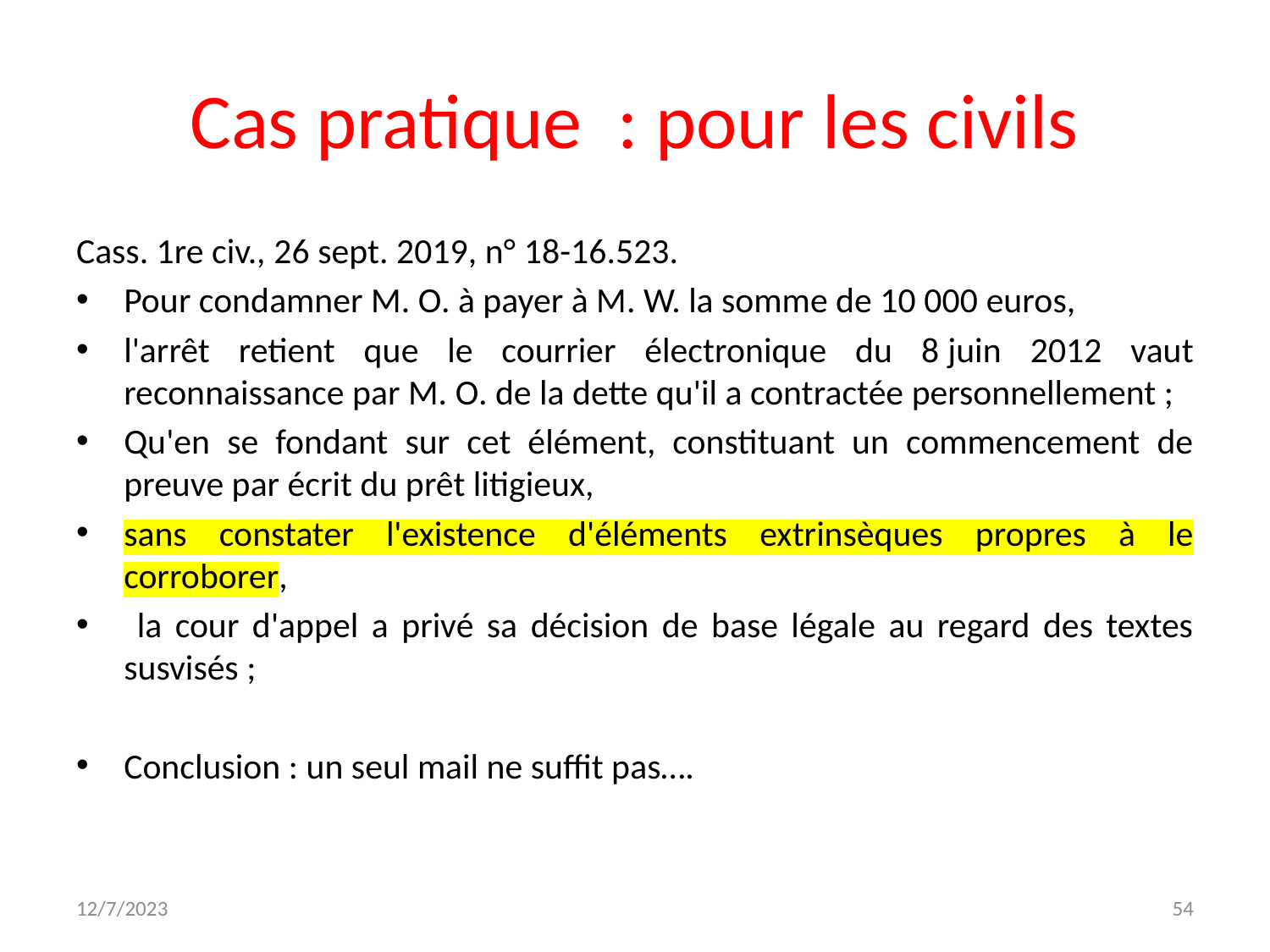

# Cas pratique  : pour les civils
Cass. 1re civ., 26 sept. 2019, n° 18-16.523.
Pour condamner M. O. à payer à M. W. la somme de 10 000 euros,
l'arrêt retient que le courrier électronique du 8 juin 2012 vaut reconnaissance par M. O. de la dette qu'il a contractée personnellement ;
Qu'en se fondant sur cet élément, constituant un commencement de preuve par écrit du prêt litigieux,
sans constater l'existence d'éléments extrinsèques propres à le corroborer,
 la cour d'appel a privé sa décision de base légale au regard des textes susvisés ;

Conclusion : un seul mail ne suffit pas….
12/7/2023
54